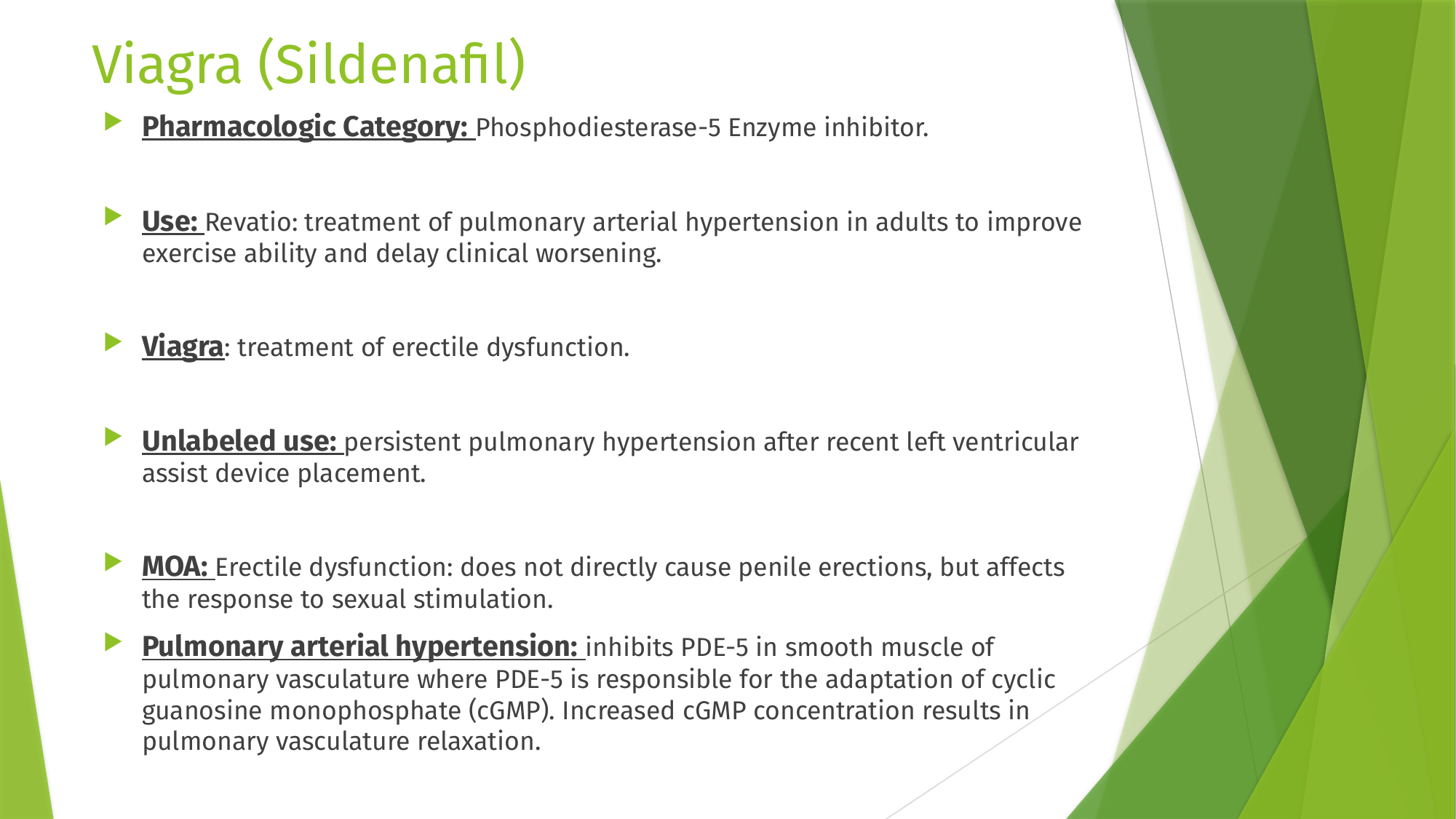

# Viagra (Sildenafil)
Pharmacologic Category: Phosphodiesterase-5 Enzyme inhibitor.

Use: Revatio: treatment of pulmonary arterial hypertension in adults to improve exercise ability and delay clinical worsening.

Viagra: treatment of erectile dysfunction.

Unlabeled use: persistent pulmonary hypertension after recent left ventricular assist device placement.

MOA: Erectile dysfunction: does not directly cause penile erections, but affects the response to sexual stimulation.
Pulmonary arterial hypertension: inhibits PDE-5 in smooth muscle of pulmonary vasculature where PDE-5 is responsible for the adaptation of cyclic guanosine monophosphate (cGMP). Increased cGMP concentration results in pulmonary vasculature relaxation.